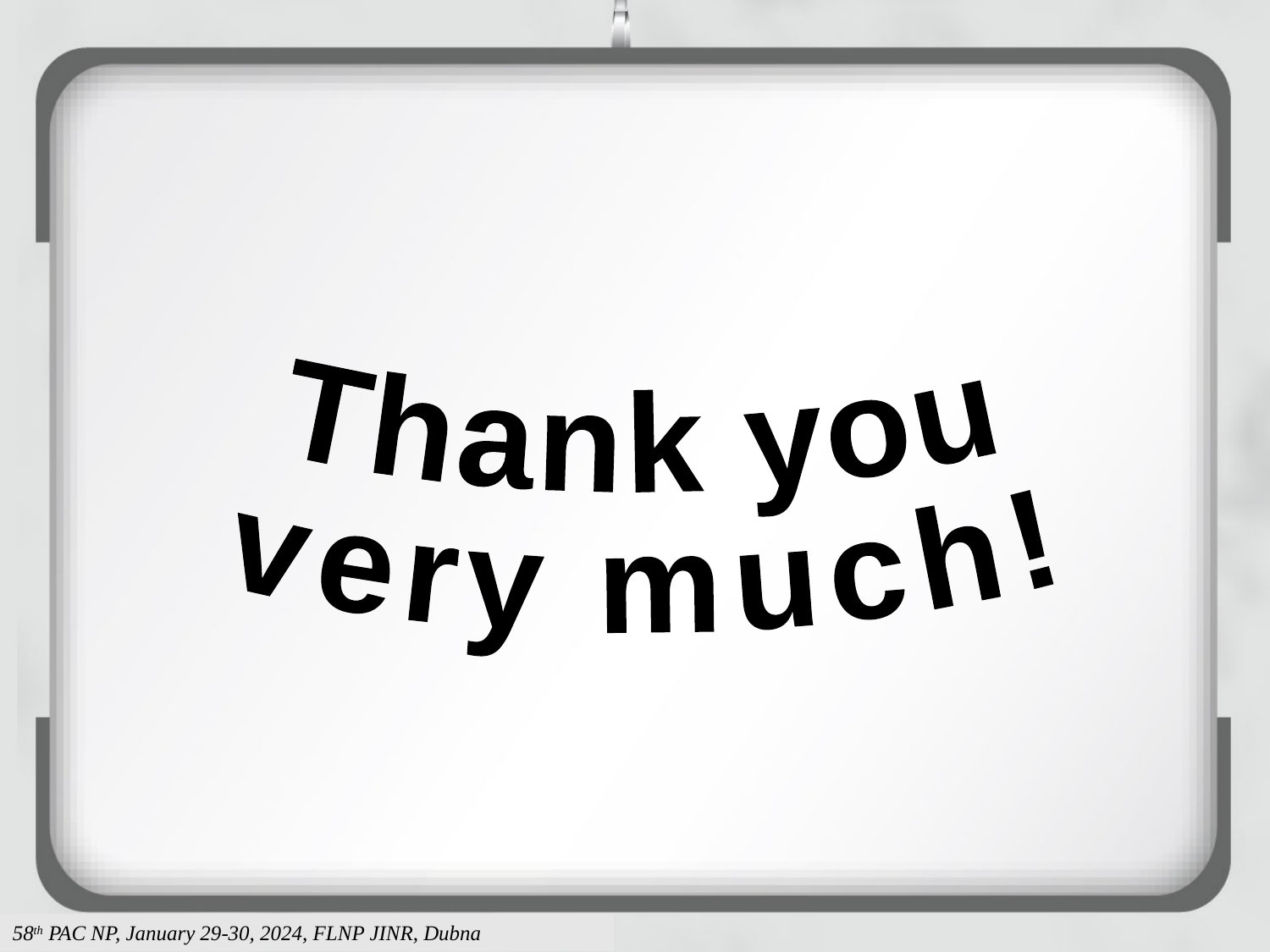

Thank you
very much!
58th PAC NP, January 29-30, 2024, FLNP JINR, Dubna